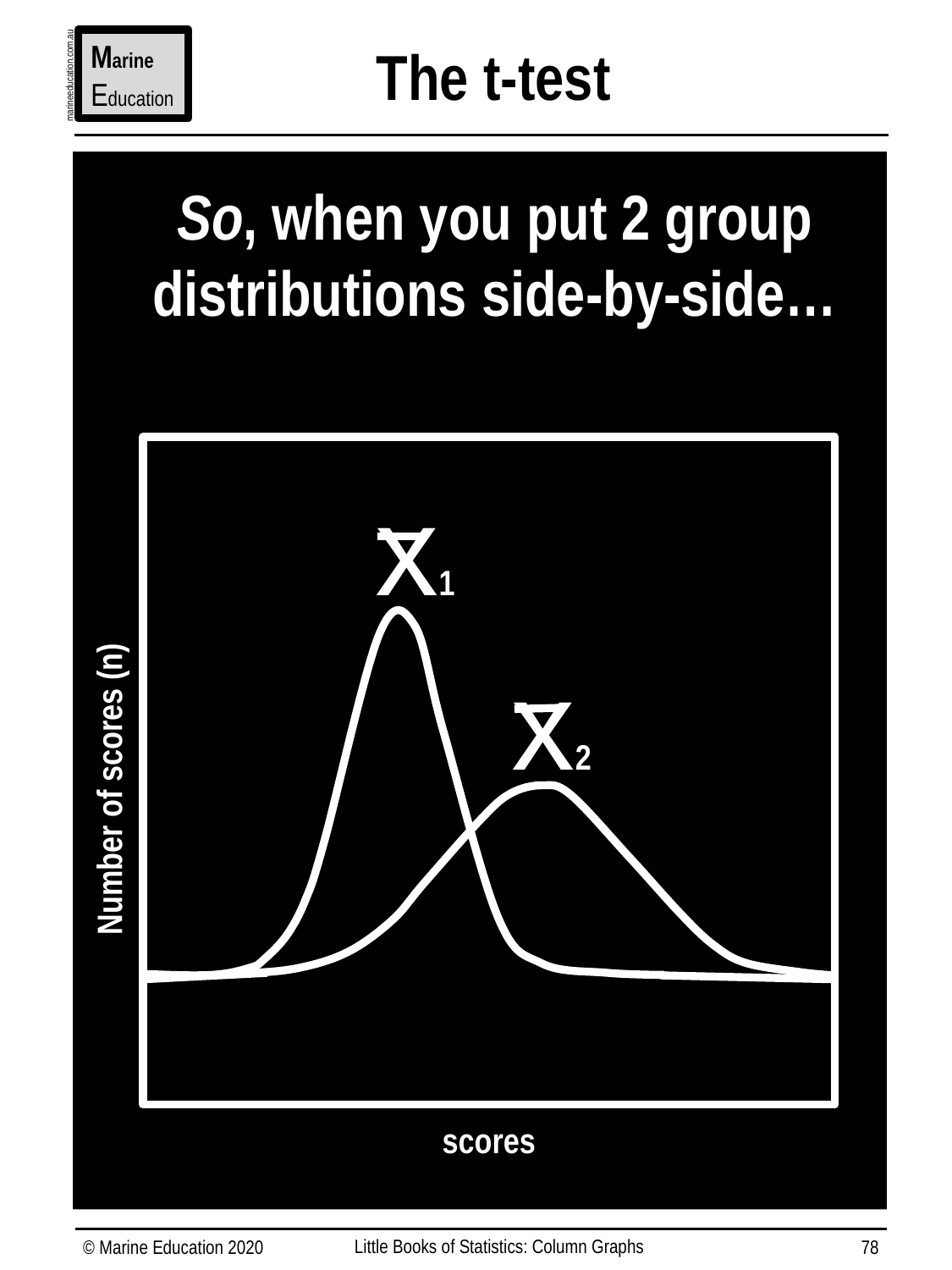

Marine
Education
The t-test
marineeducation.com.au

So, when you put 2 group distributions side-by-side…

x1
fix

x2
fix
Number of scores (n)

scores
Little Books of Statistics: Column Graphs
© Marine Education 2020
78